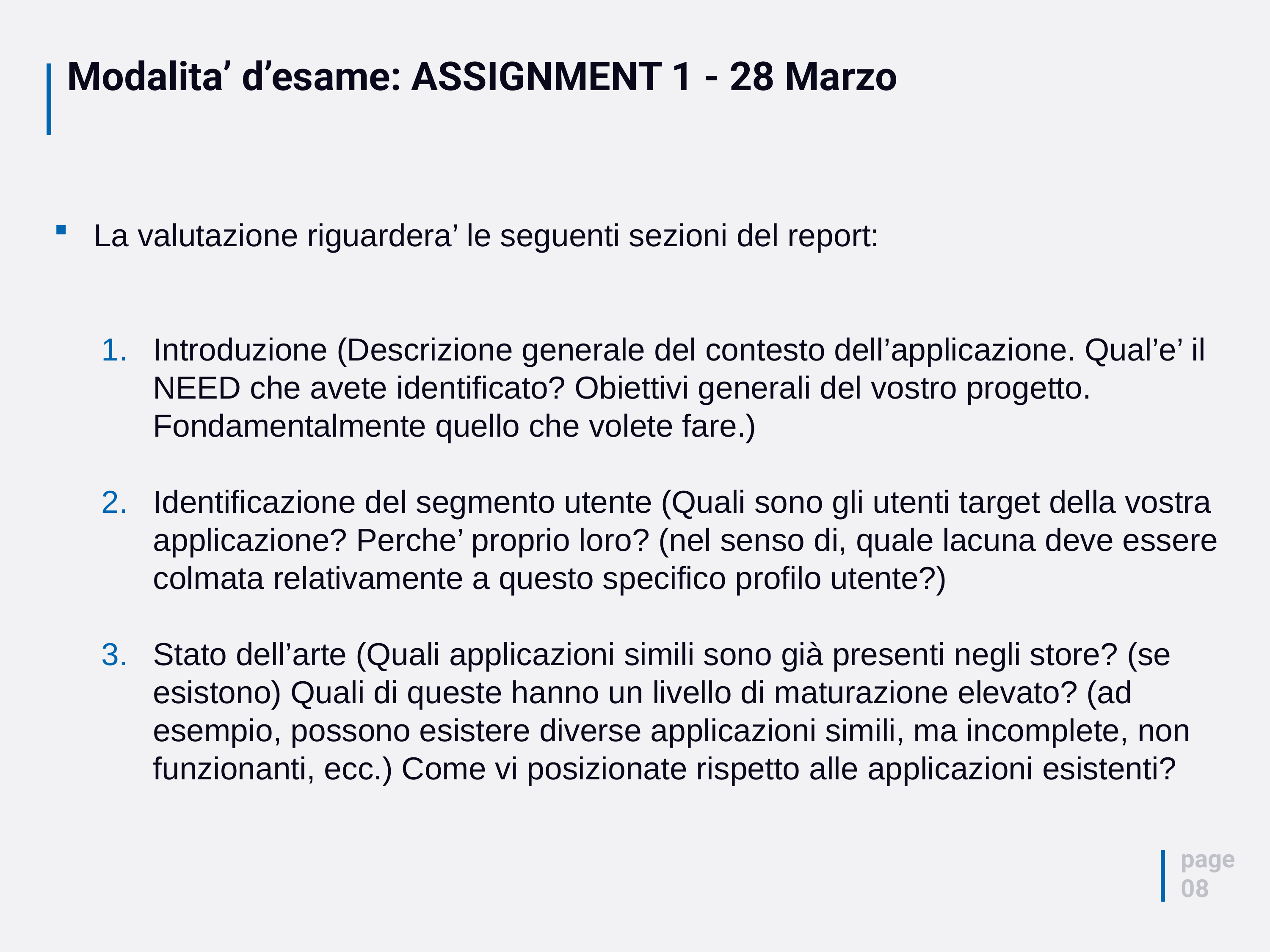

# Modalita’ d’esame: ASSIGNMENT 1 - 28 Marzo
La valutazione riguardera’ le seguenti sezioni del report:

Introduzione (Descrizione generale del contesto dell’applicazione. Qual’e’ il NEED che avete identificato? Obiettivi generali del vostro progetto. Fondamentalmente quello che volete fare.)

Identificazione del segmento utente (Quali sono gli utenti target della vostra applicazione? Perche’ proprio loro? (nel senso di, quale lacuna deve essere colmata relativamente a questo specifico profilo utente?)

Stato dell’arte (Quali applicazioni simili sono già presenti negli store? (se esistono) Quali di queste hanno un livello di maturazione elevato? (ad esempio, possono esistere diverse applicazioni simili, ma incomplete, non funzionanti, ecc.) Come vi posizionate rispetto alle applicazioni esistenti?
page
08